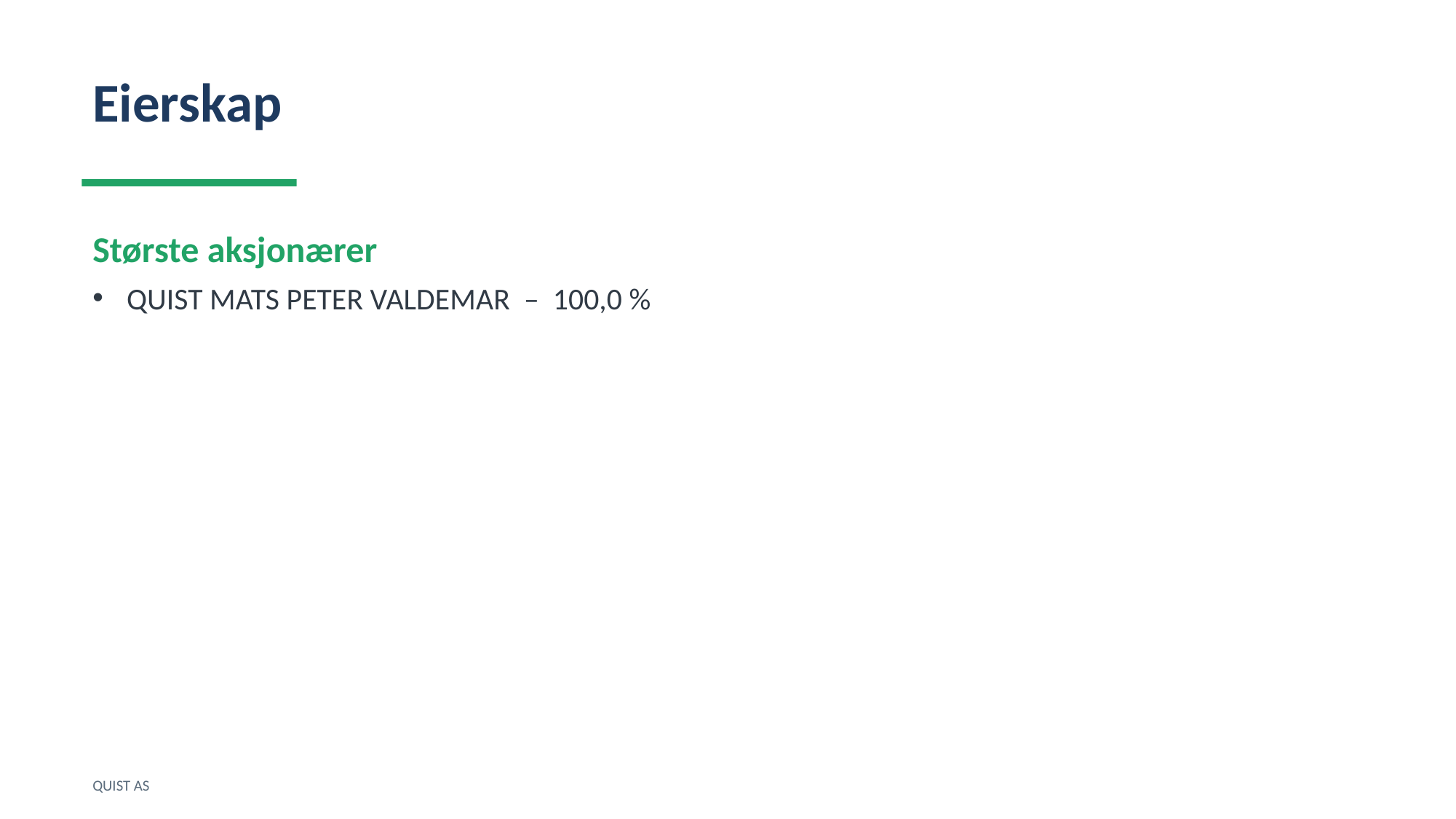

Eierskap

Største aksjonærer
QUIST MATS PETER VALDEMAR  –  100,0 %
QUIST AS